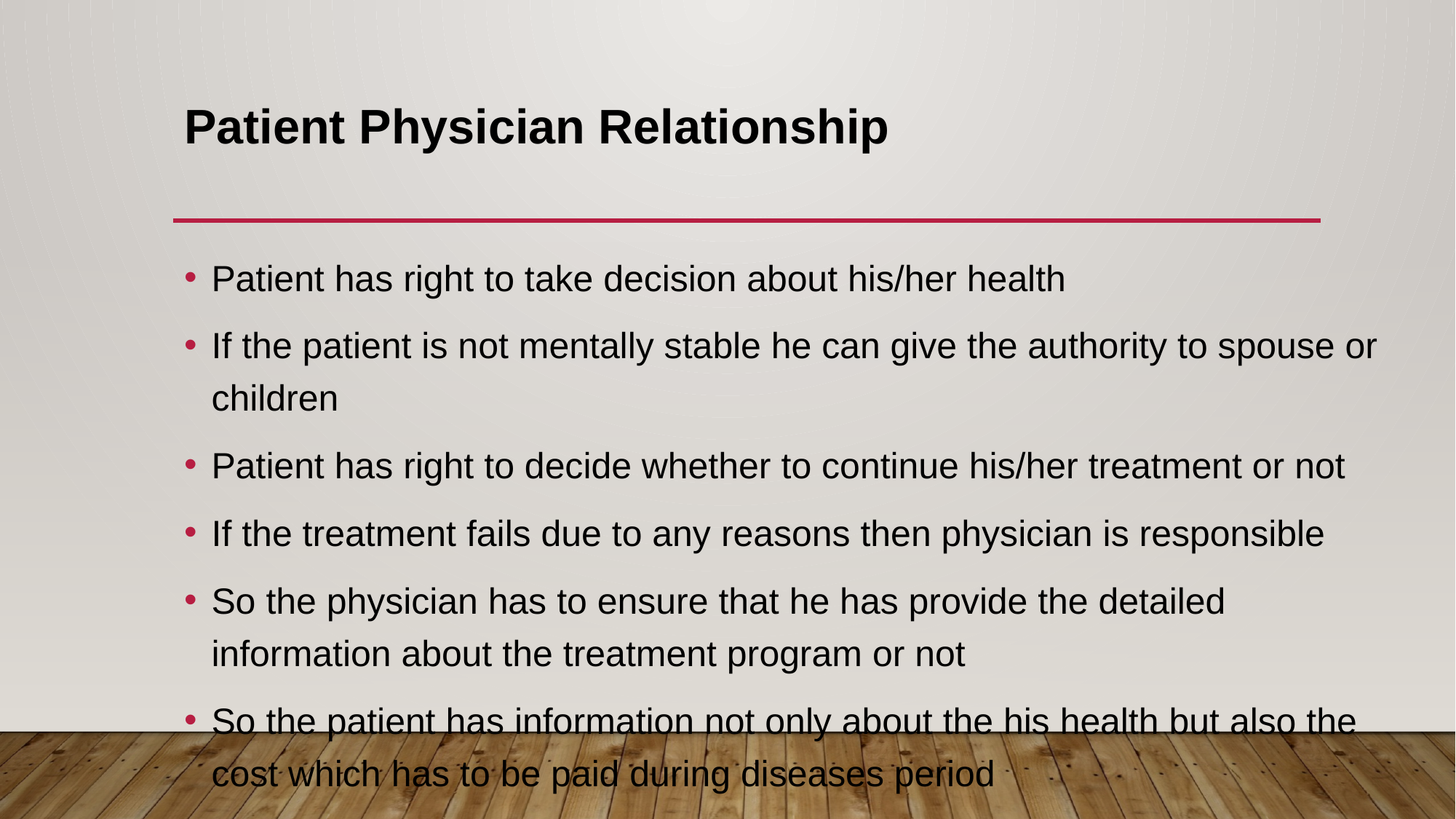

# Patient Physician Relationship
Patient has right to take decision about his/her health
If the patient is not mentally stable he can give the authority to spouse or children
Patient has right to decide whether to continue his/her treatment or not
If the treatment fails due to any reasons then physician is responsible
So the physician has to ensure that he has provide the detailed information about the treatment program or not
So the patient has information not only about the his health but also the cost which has to be paid during diseases period